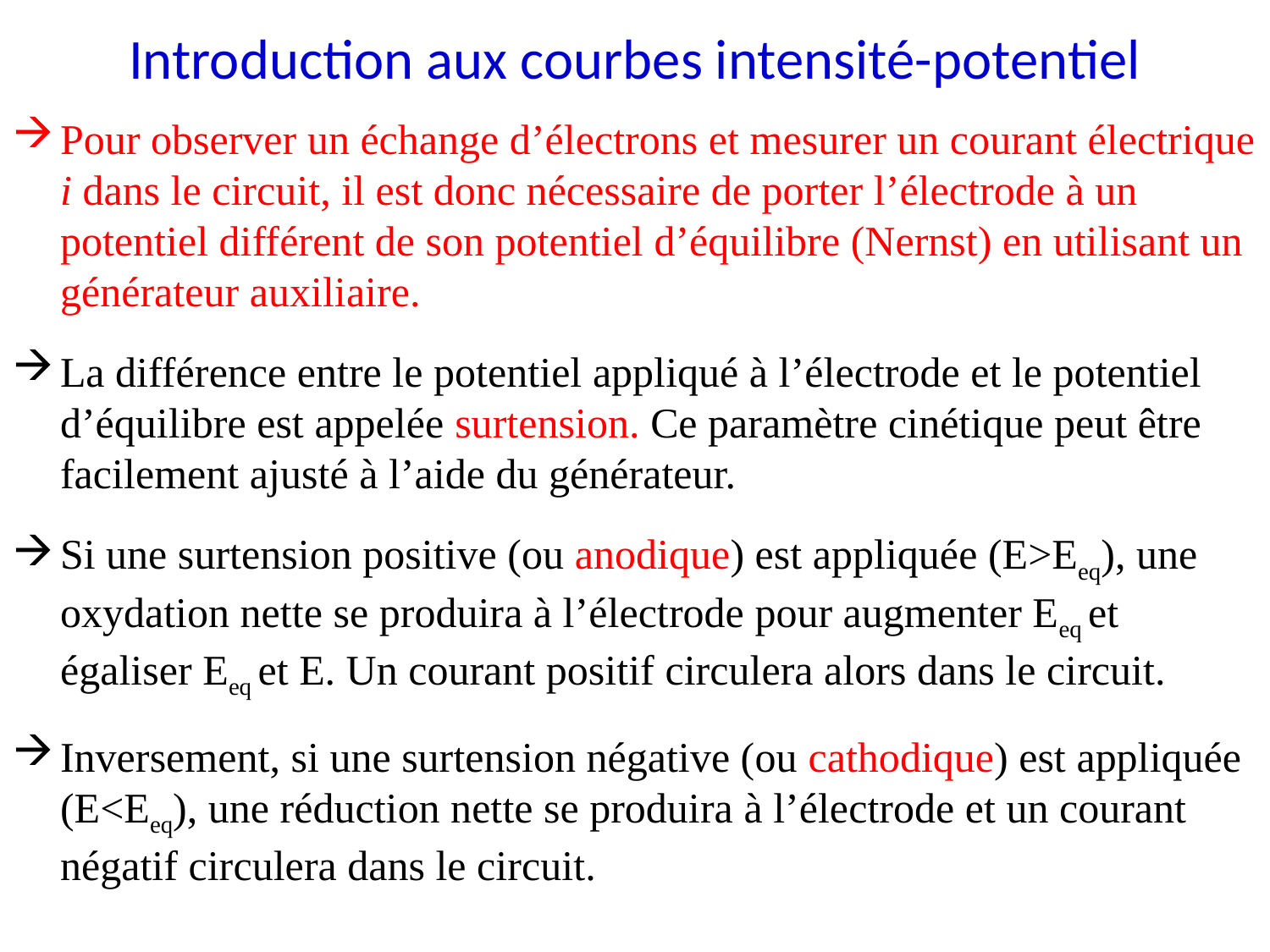

Introduction aux courbes intensité-potentiel
Pour observer un échange d’électrons et mesurer un courant électrique i dans le circuit, il est donc nécessaire de porter l’électrode à un potentiel différent de son potentiel d’équilibre (Nernst) en utilisant un générateur auxiliaire.

La différence entre le potentiel appliqué à l’électrode et le potentiel d’équilibre est appelée surtension. Ce paramètre cinétique peut être facilement ajusté à l’aide du générateur.

Si une surtension positive (ou anodique) est appliquée (E>Eeq), une oxydation nette se produira à l’électrode pour augmenter Eeq et égaliser Eeq et E. Un courant positif circulera alors dans le circuit.

Inversement, si une surtension négative (ou cathodique) est appliquée (E<Eeq), une réduction nette se produira à l’électrode et un courant négatif circulera dans le circuit.